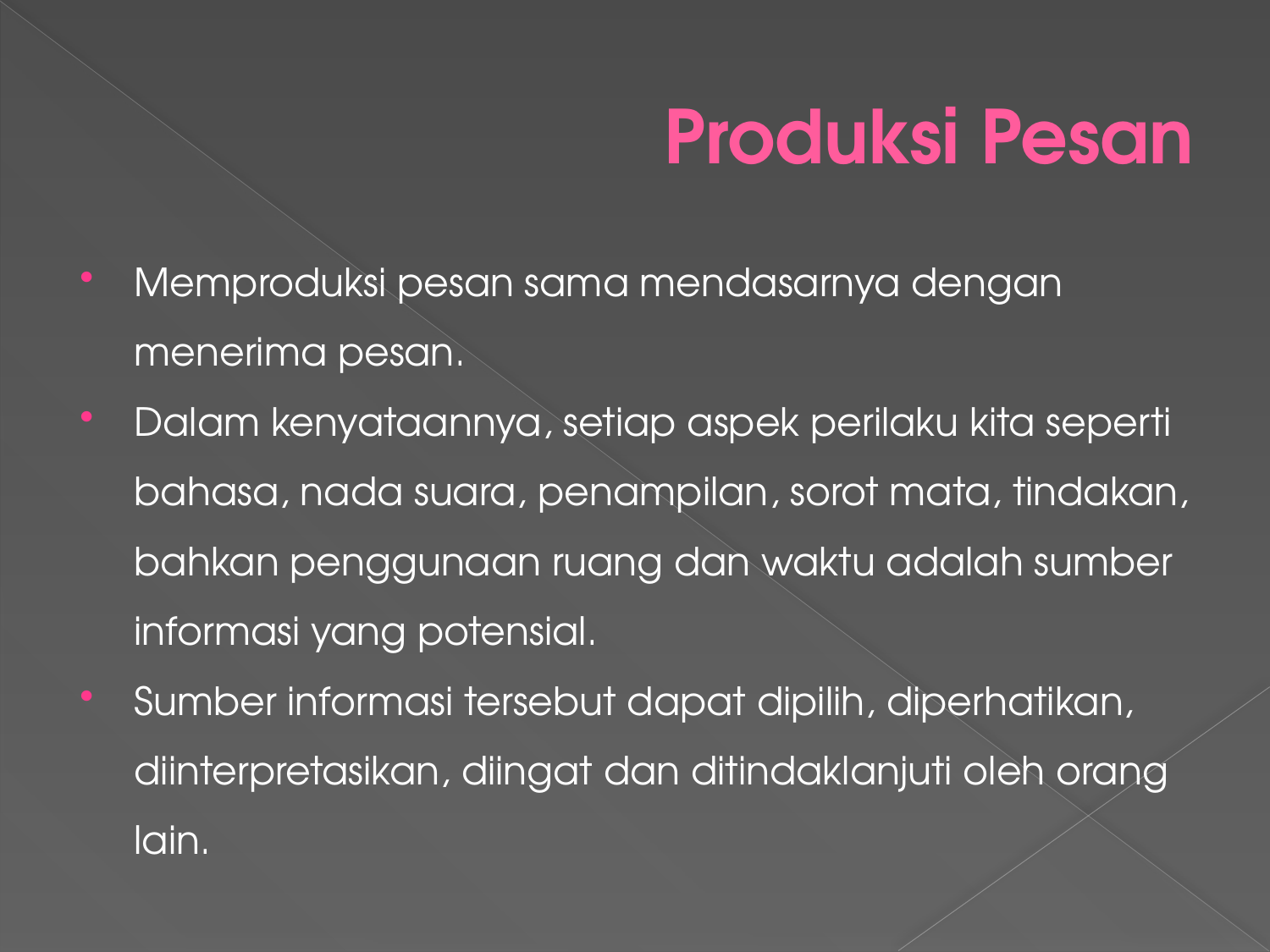

# Produksi Pesan
Memproduksi pesan sama mendasarnya dengan menerima pesan.
Dalam kenyataannya, setiap aspek perilaku kita seperti bahasa, nada suara, penampilan, sorot mata, tindakan, bahkan penggunaan ruang dan waktu adalah sumber informasi yang potensial.
Sumber informasi tersebut dapat dipilih, diperhatikan, diinterpretasikan, diingat dan ditindaklanjuti oleh orang lain.